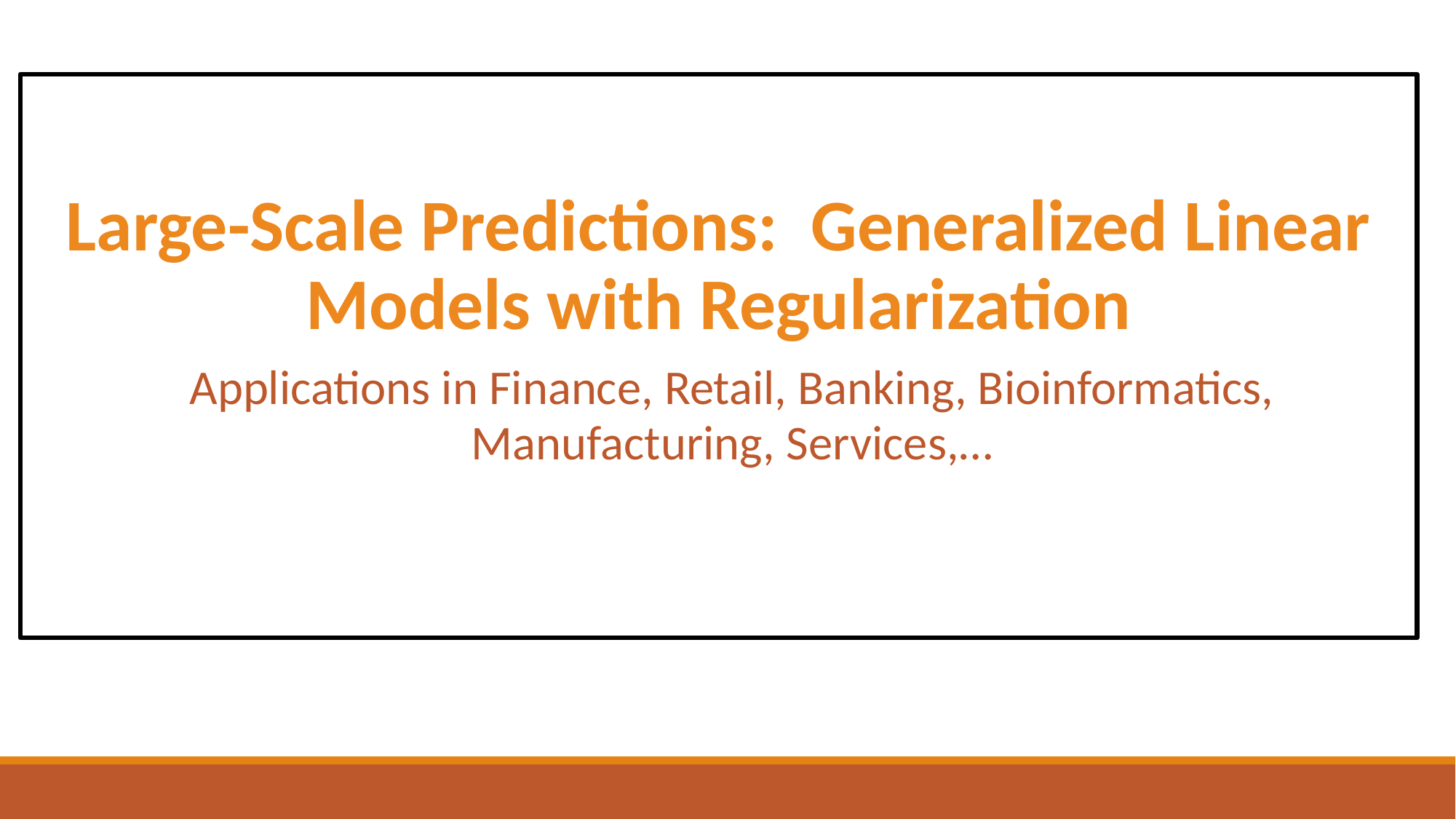

Large-Scale Predictions:  Generalized Linear Models with Regularization
Applications in Finance, Retail, Banking, Bioinformatics, Manufacturing, Services,…